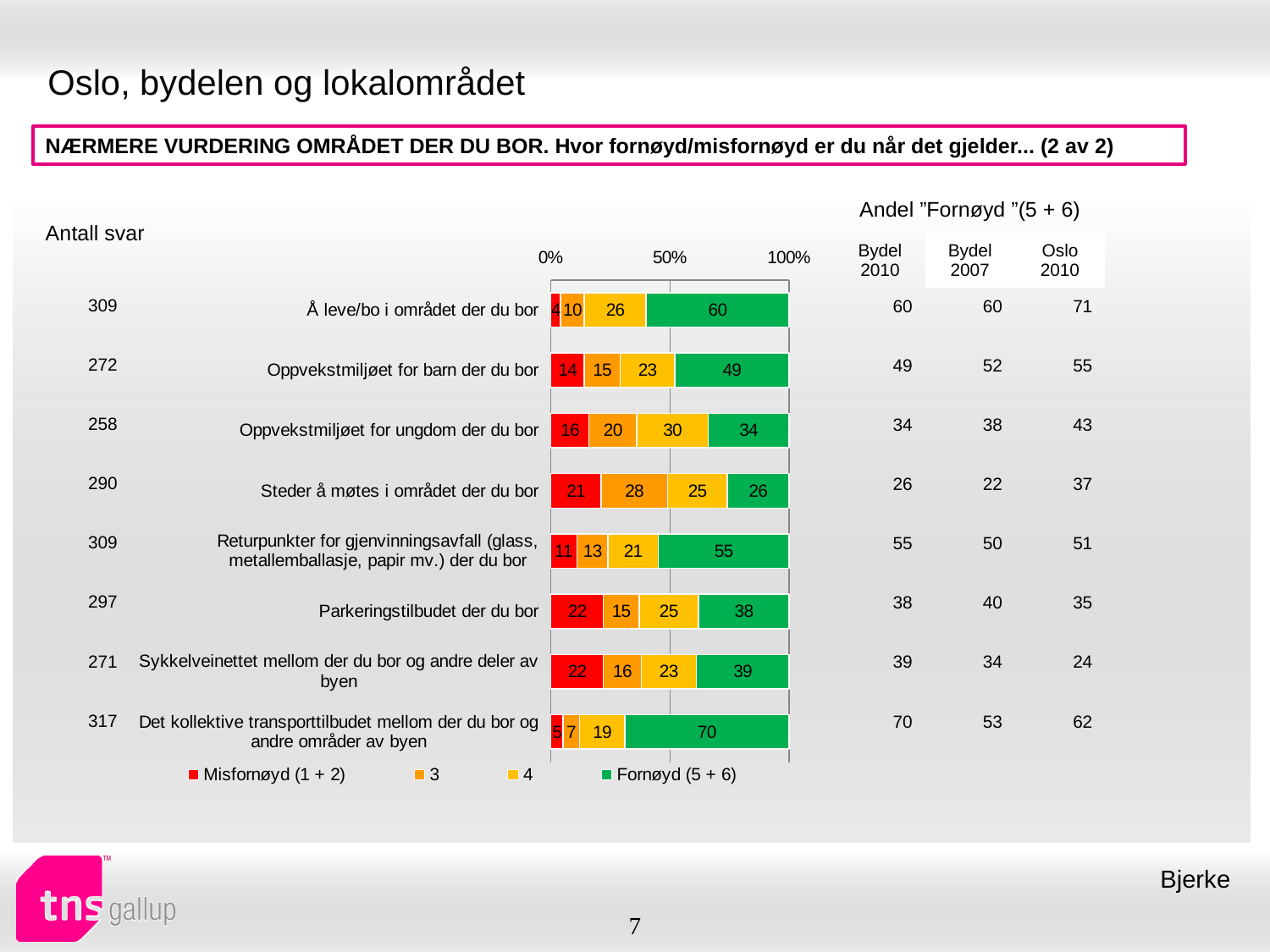

# Oslo, bydelen og lokalområdet
NÆRMERE VURDERING OMRÅDET DER DU BOR. Hvor fornøyd/misfornøyd er du når det gjelder... (2 av 2)
| Andel ”Fornøyd ”(5 + 6) |  |  |
| --- | --- | --- |
| Bydel 2010 | Bydel 2007 | Oslo 2010 |
| Antall svar |
| --- |

### Chart

| Category | Misfornøyd (1 + 2) | 3 | 4 | Fornøyd (5 + 6) |
|---|---|---|---|---|
| Å leve/bo i området der du bor | 4.0 | 10.0 | 26.0 | 60.0 |
| Oppvekstmiljøet for barn der du bor | 14.0 | 15.0 | 23.0 | 49.0 |
| Oppvekstmiljøet for ungdom der du bor | 16.0 | 20.0 | 30.0 | 34.0 |
| Steder å møtes i området der du bor | 21.0 | 28.0 | 25.0 | 26.0 |
| Returpunkter for gjenvinningsavfall (glass, metallemballasje, papir mv.) der du bor | 11.0 | 13.0 | 21.0 | 55.0 |
| Parkeringstilbudet der du bor | 22.0 | 15.0 | 25.0 | 38.0 |
| Sykkelveinettet mellom der du bor og andre deler av byen | 22.0 | 16.0 | 23.0 | 39.0 |
| Det kollektive transporttilbudet mellom der du bor og andre områder av byen | 5.0 | 7.0 | 19.0 | 70.0 |
| 309 |
| --- |
| 272 |
| 258 |
| 290 |
| 309 |
| 297 |
| 271 |
| 317 |
| 60 | 60 | 71 |
| --- | --- | --- |
| 49 | 52 | 55 |
| 34 | 38 | 43 |
| 26 | 22 | 37 |
| 55 | 50 | 51 |
| 38 | 40 | 35 |
| 39 | 34 | 24 |
| 70 | 53 | 62 |
Bjerke
7